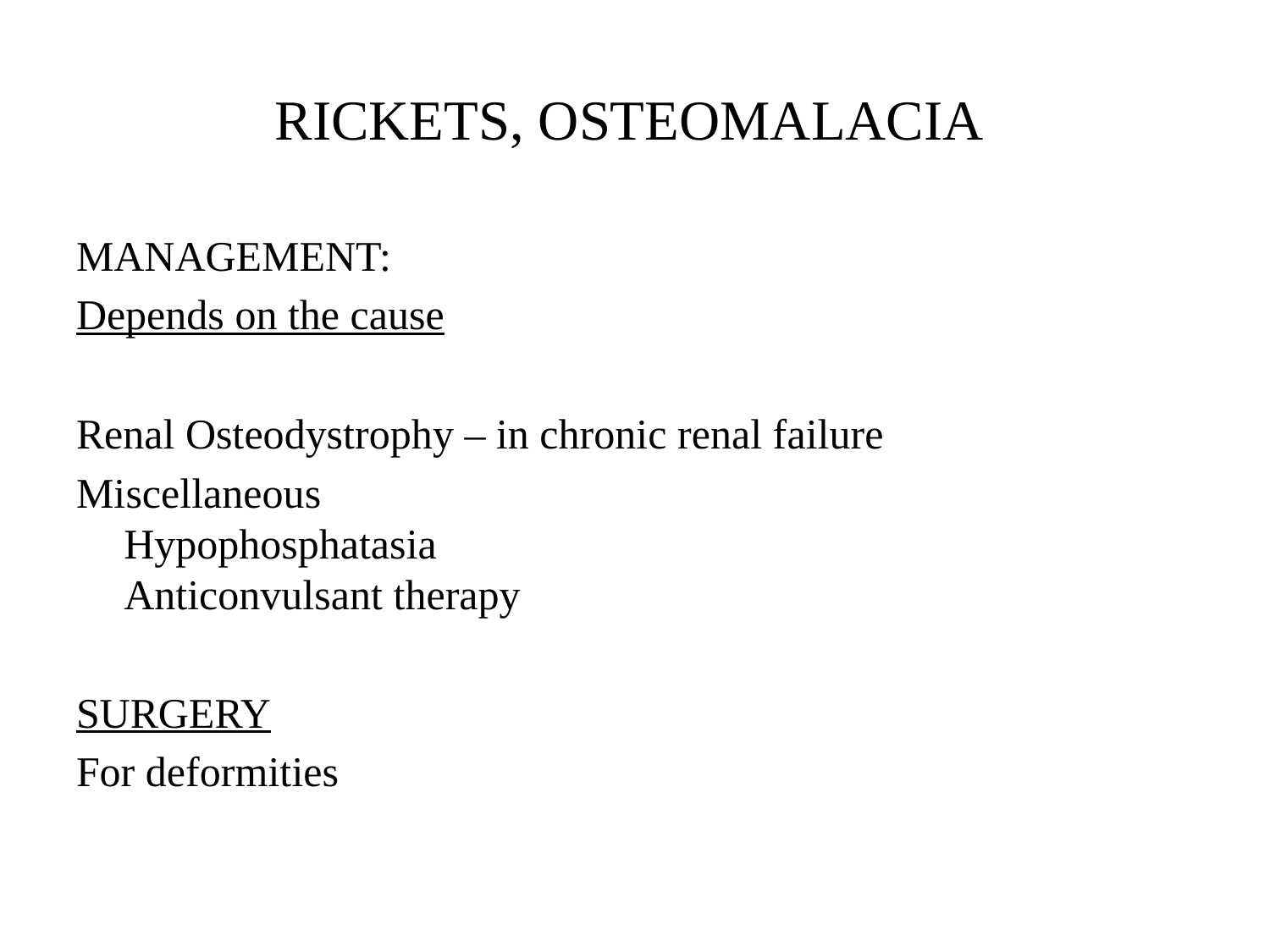

# RICKETS, OSTEOMALACIA
MANAGEMENT:
Depends on the cause

Renal Osteodystrophy – in chronic renal failure
Miscellaneous                                                         Hypophosphatasia                                                    Anticonvulsant therapy

SURGERY
For deformities